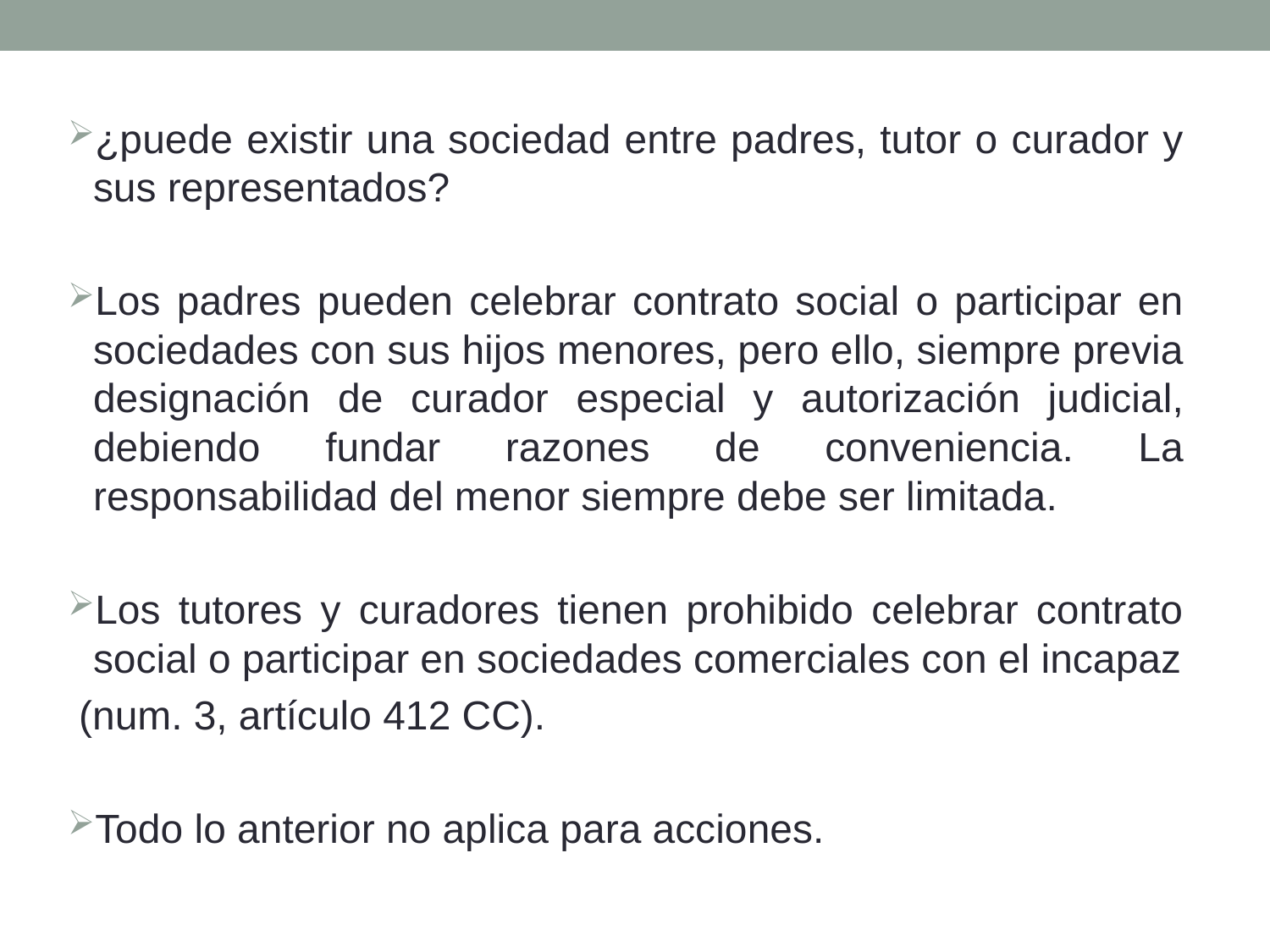

¿puede existir una sociedad entre padres, tutor o curador y sus representados?

Los padres pueden celebrar contrato social o participar en sociedades con sus hijos menores, pero ello, siempre previa designación de curador especial y autorización judicial, debiendo fundar razones de conveniencia. La responsabilidad del menor siempre debe ser limitada.

Los tutores y curadores tienen prohibido celebrar contrato social o participar en sociedades comerciales con el incapaz
 (num. 3, artículo 412 CC).

Todo lo anterior no aplica para acciones.